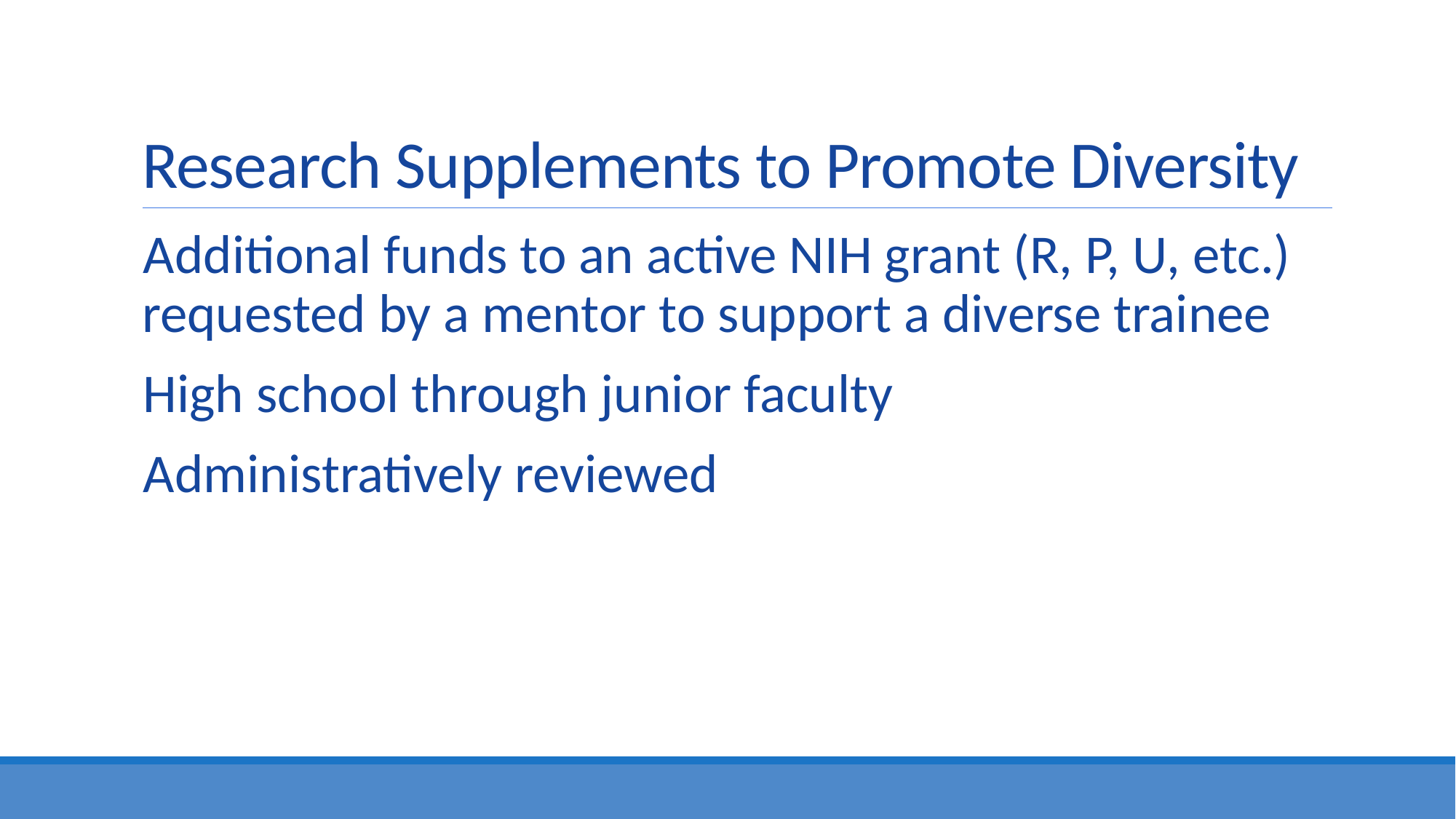

# Research Supplements to Promote Diversity
Additional funds to an active NIH grant (R, P, U, etc.) requested by a mentor to support a diverse trainee
High school through junior faculty
Administratively reviewed